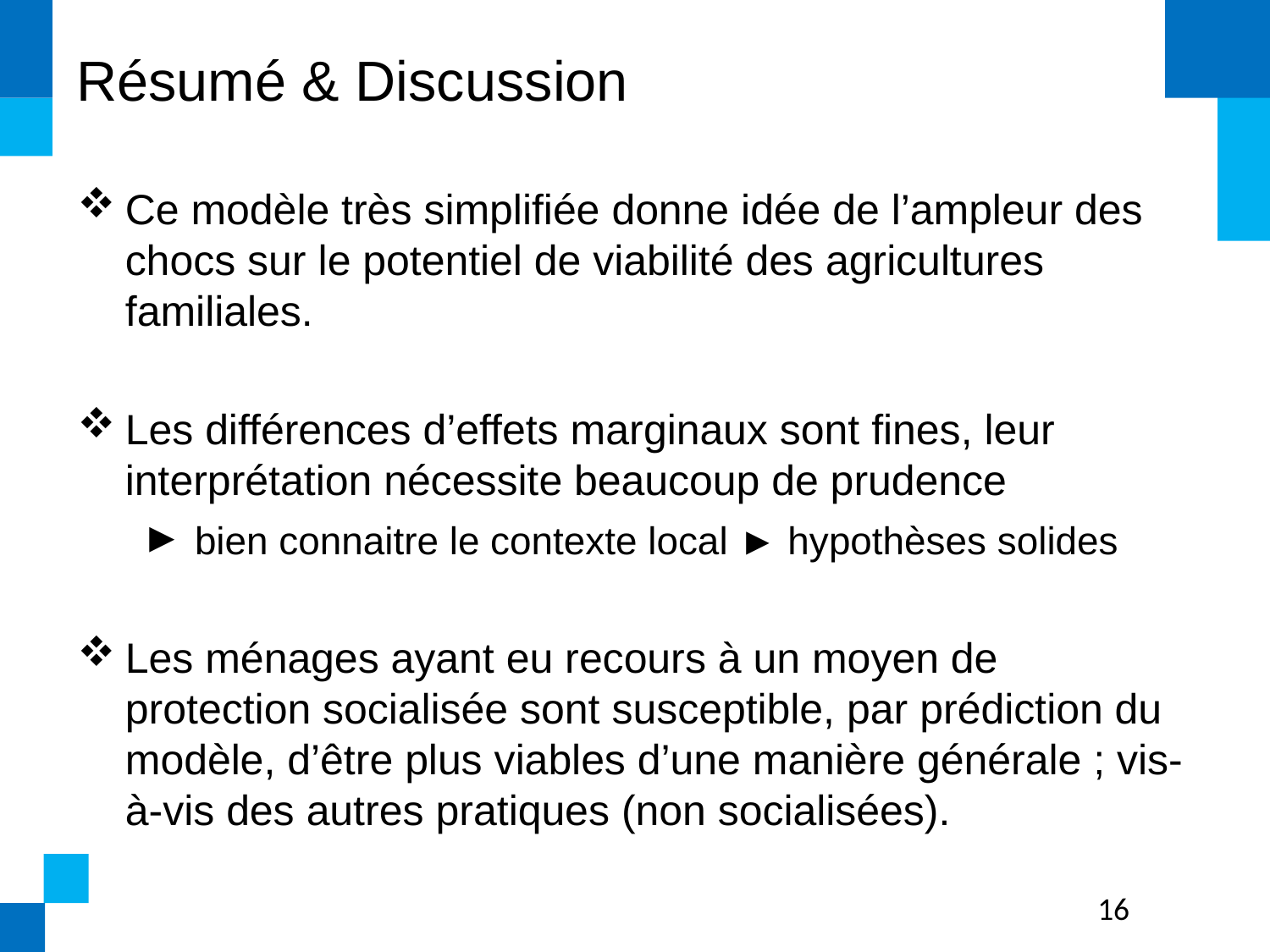

# Résumé & Discussion
Ce modèle très simplifiée donne idée de l’ampleur des chocs sur le potentiel de viabilité des agricultures familiales.

Les différences d’effets marginaux sont fines, leur interprétation nécessite beaucoup de prudence
 bien connaitre le contexte local ► hypothèses solides

Les ménages ayant eu recours à un moyen de protection socialisée sont susceptible, par prédiction du modèle, d’être plus viables d’une manière générale ; vis-à-vis des autres pratiques (non socialisées).
16